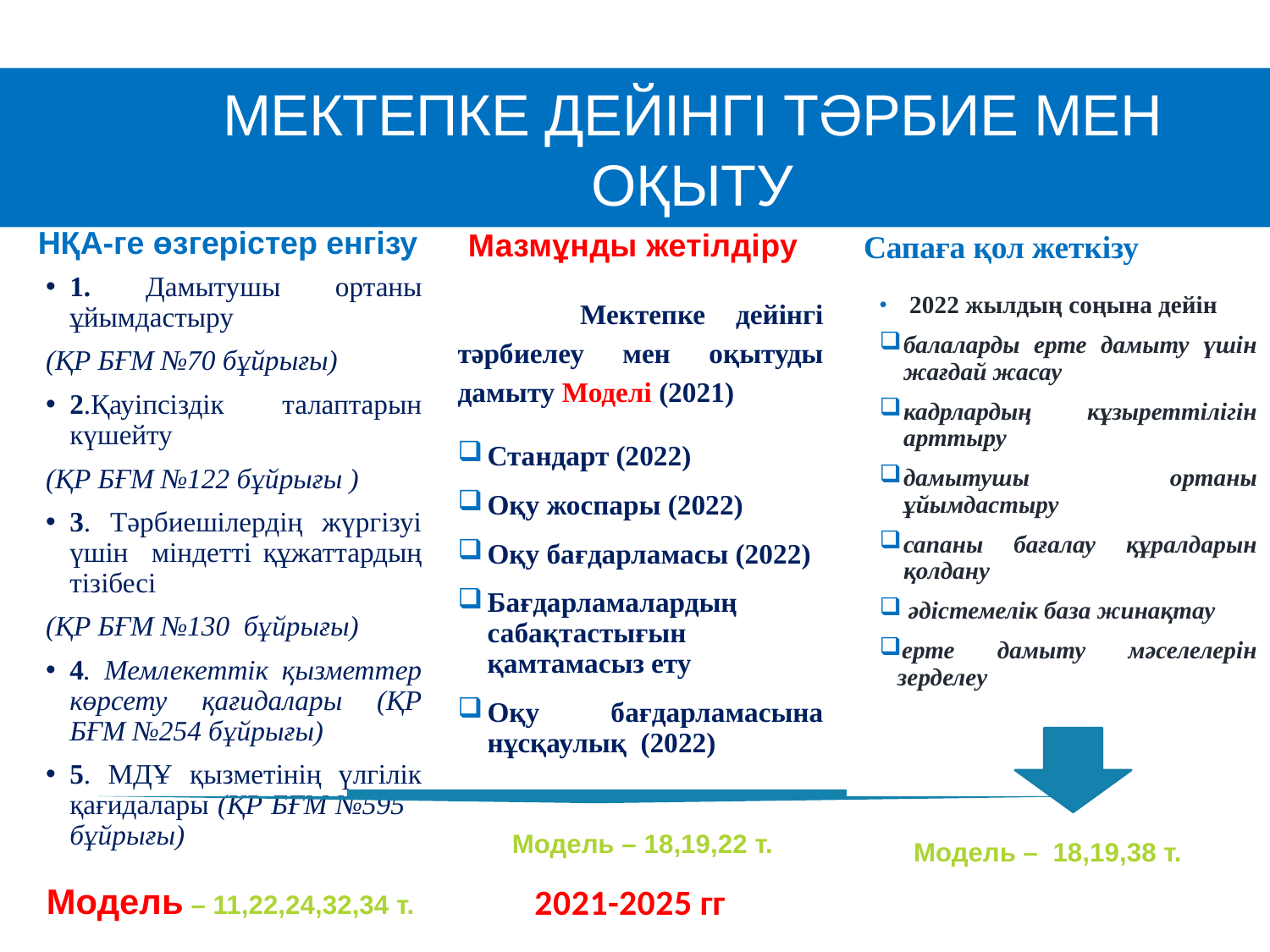

# МЕКТЕПКЕ ДЕЙІНГІ ТӘРБИЕ МЕН ОҚЫТУ
НҚА-ге өзгерістер енгізу
Мазмұнды жетілдіру
Сапаға қол жеткізу
1. Дамытушы ортаны ұйымдастыру
(ҚР БҒМ №70 бұйрығы)
2.Қауіпсіздік талаптарын күшейту
(ҚР БҒМ №122 бұйрығы )
3. Тәрбиешілердің жүргізуі үшін  міндетті құжаттардың тізібесі
(ҚР БҒМ №130  бұйрығы)
4. Мемлекеттік қызметтер көрсету қағидалары (ҚР БҒМ №254 бұйрығы)
5. МДҰ қызметінің үлгілік қағидалары (ҚР БҒМ №595   бұйрығы)
 2022 жылдың соңына дейін
балаларды ерте дамыту үшін жағдай жасау
кадрлардың кұзыреттілігін арттыру
дамытушы ортаны ұйымдастыру
сапаны бағалау құралдарын қолдану
 әдістемелік база жинақтау
ерте дамыту мәселелерін зерделеу

    Мектепке дейінгі тәрбиелеу мен оқытуды дамыту Моделі (2021)
Стандарт (2022)
Оқу жоспары (2022)
Оқу бағдарламасы (2022)
Бағдарламалардың сабақтастығын қамтамасыз ету
Оқу бағдарламасына нұсқаулық  (2022)

Модель – 18,19,22 т.
Модель –  18,19,38 т.

Модель – 11,22,24,32,34 т.
2021-2025 гг